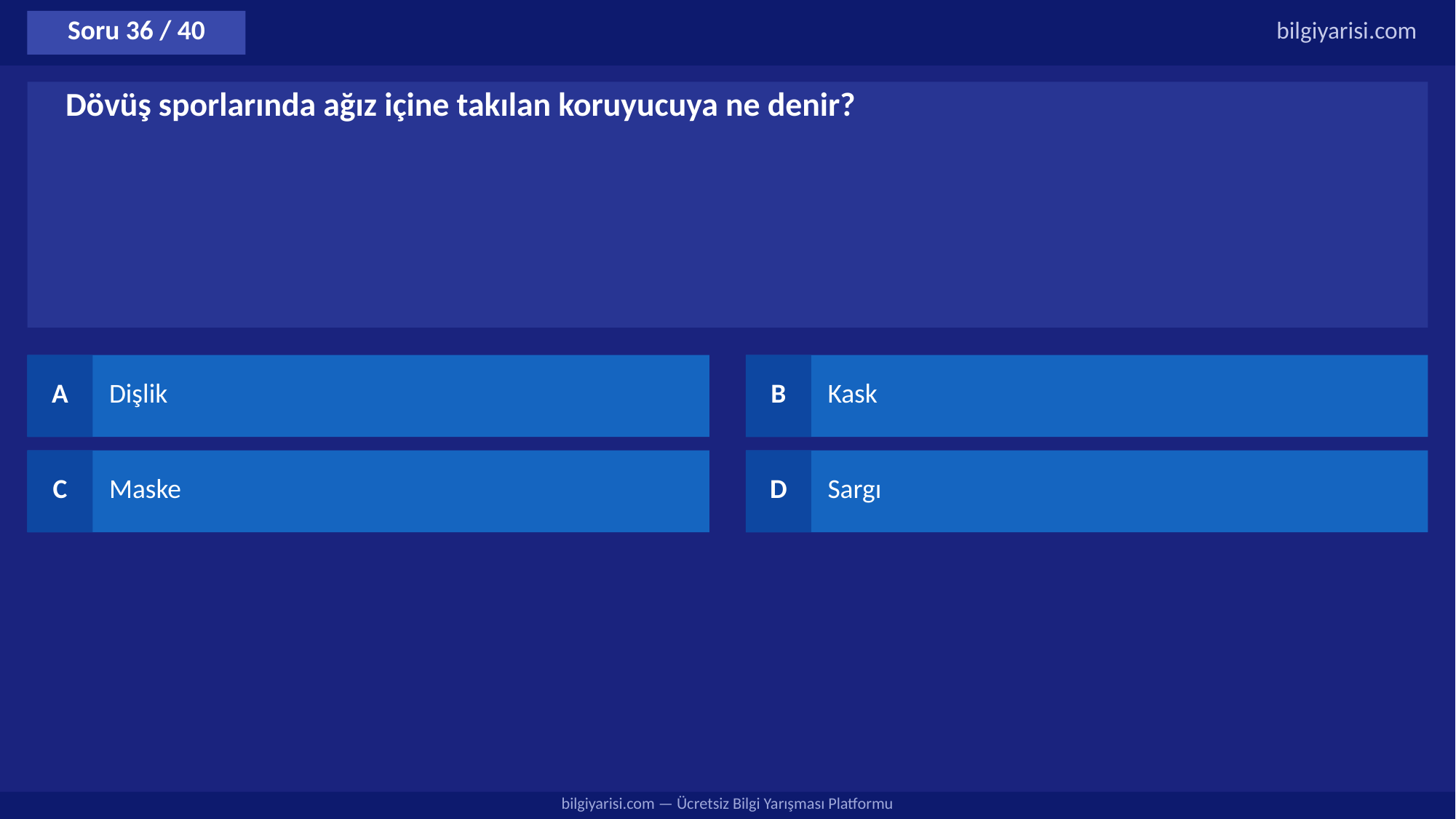

Soru 36 / 40
bilgiyarisi.com

Dövüş sporlarında ağız içine takılan koruyucuya ne denir?

A
Dişlik

B
Kask

C
Maske

D
Sargı
bilgiyarisi.com — Ücretsiz Bilgi Yarışması Platformu